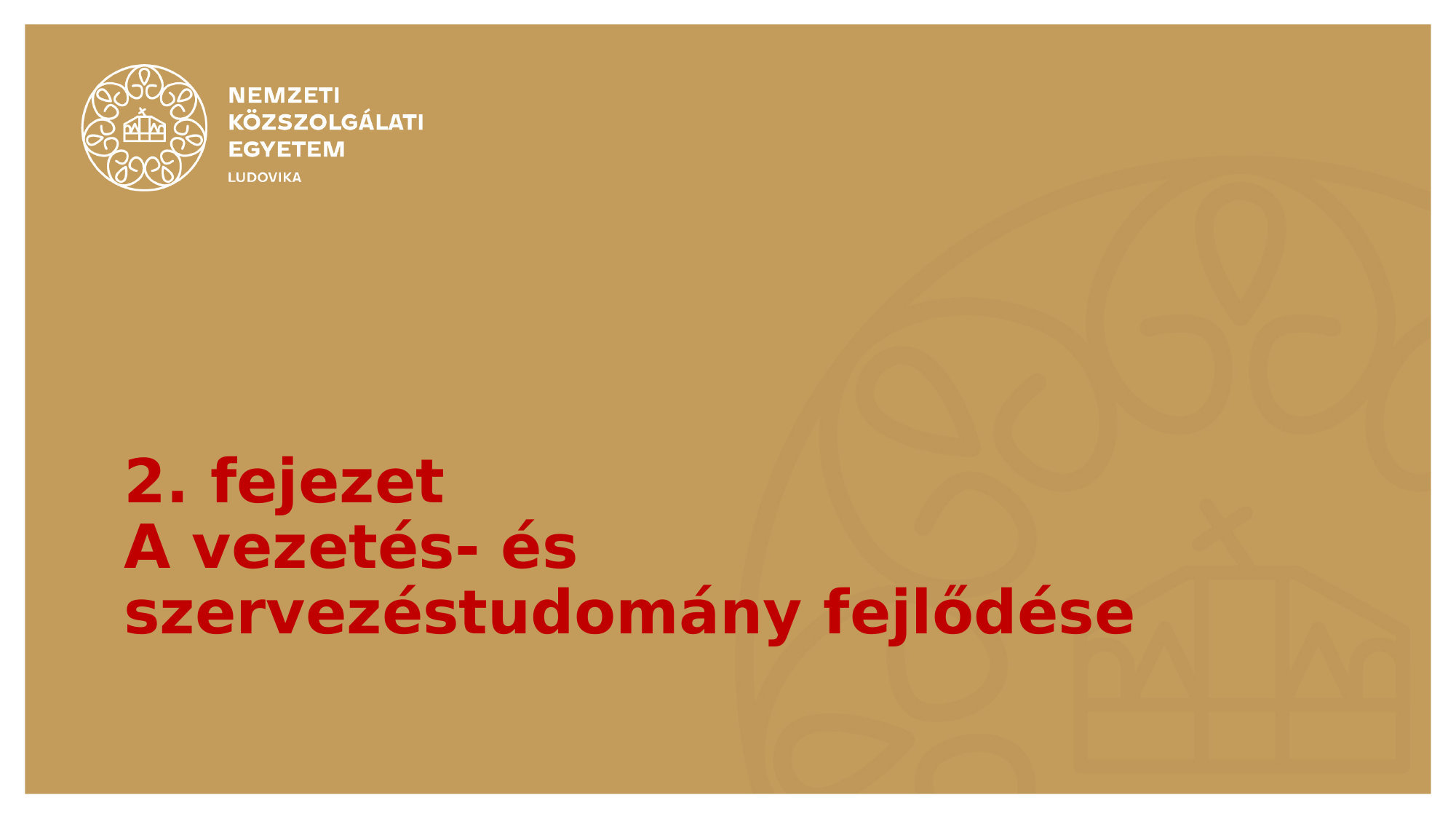

# 2. fejezet A vezetés- és szervezéstudomány fejlődése